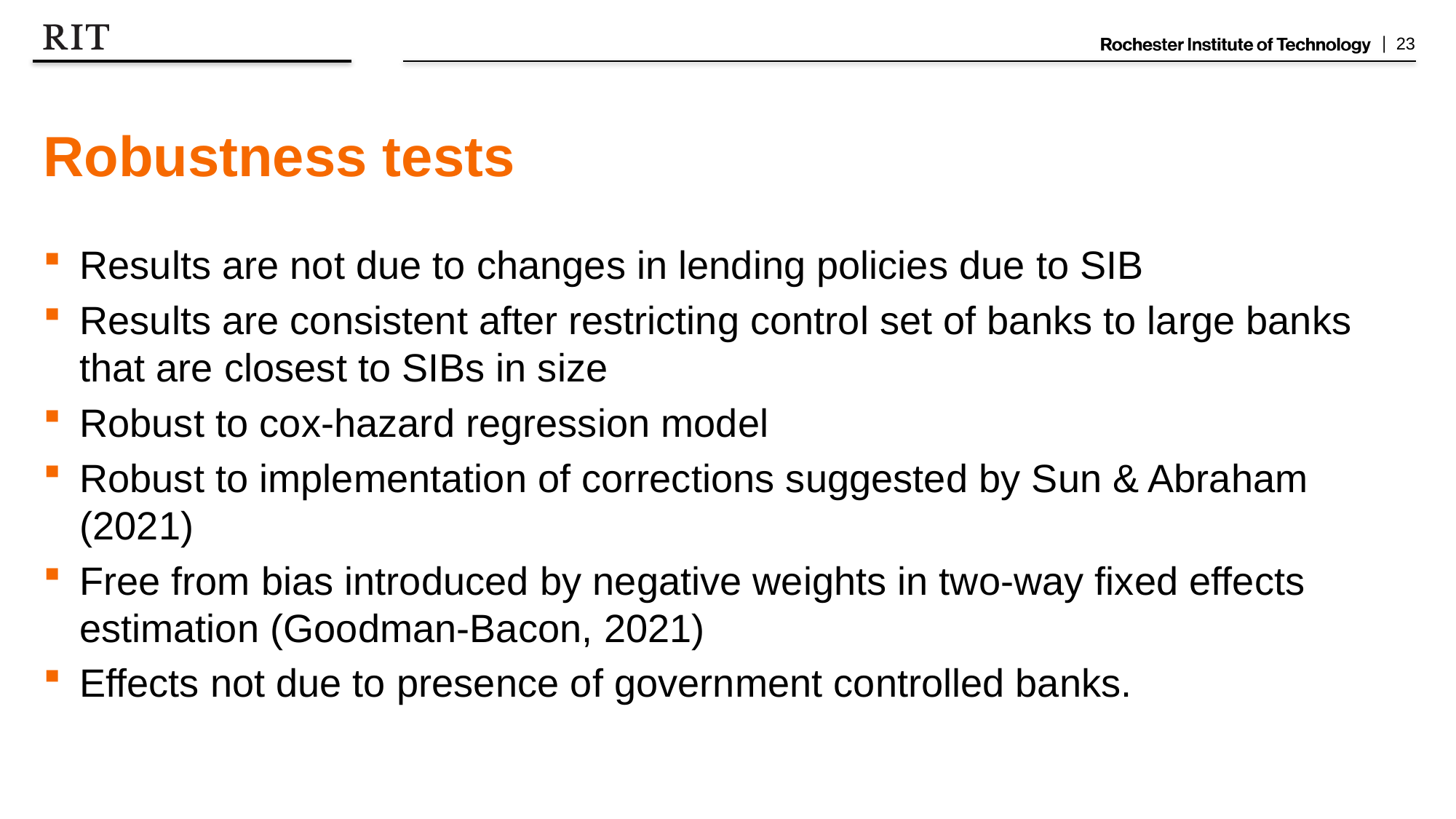

# Robustness tests
Results are not due to changes in lending policies due to SIB
Results are consistent after restricting control set of banks to large banks that are closest to SIBs in size
Robust to cox-hazard regression model
Robust to implementation of corrections suggested by Sun & Abraham (2021)
Free from bias introduced by negative weights in two-way fixed effects estimation (Goodman-Bacon, 2021)
Effects not due to presence of government controlled banks.